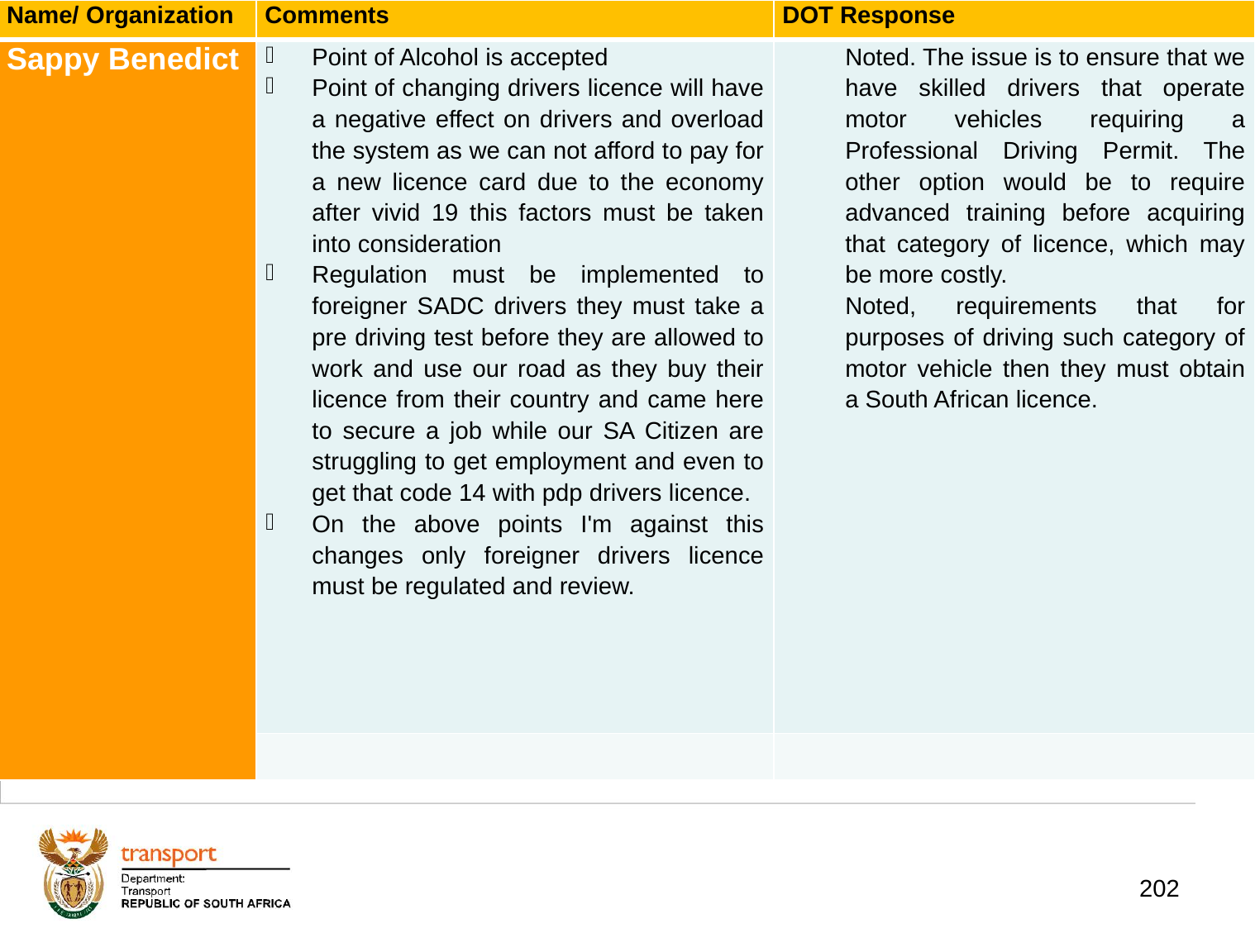

| Name/ Organization | Comments | DOT Response |
| --- | --- | --- |
| Sappy Benedict | Point of Alcohol is accepted Point of changing drivers licence will have a negative effect on drivers and overload the system as we can not afford to pay for a new licence card due to the economy after vivid 19 this factors must be taken into consideration Regulation must be implemented to foreigner SADC drivers they must take a pre driving test before they are allowed to work and use our road as they buy their licence from their country and came here to secure a job while our SA Citizen are struggling to get employment and even to get that code 14 with pdp drivers licence. On the above points I'm against this changes only foreigner drivers licence must be regulated and review. | Noted. The issue is to ensure that we have skilled drivers that operate motor vehicles requiring a Professional Driving Permit. The other option would be to require advanced training before acquiring that category of licence, which may be more costly. Noted, requirements that for purposes of driving such category of motor vehicle then they must obtain a South African licence. |
|  |  |  |
# 1. Background
202